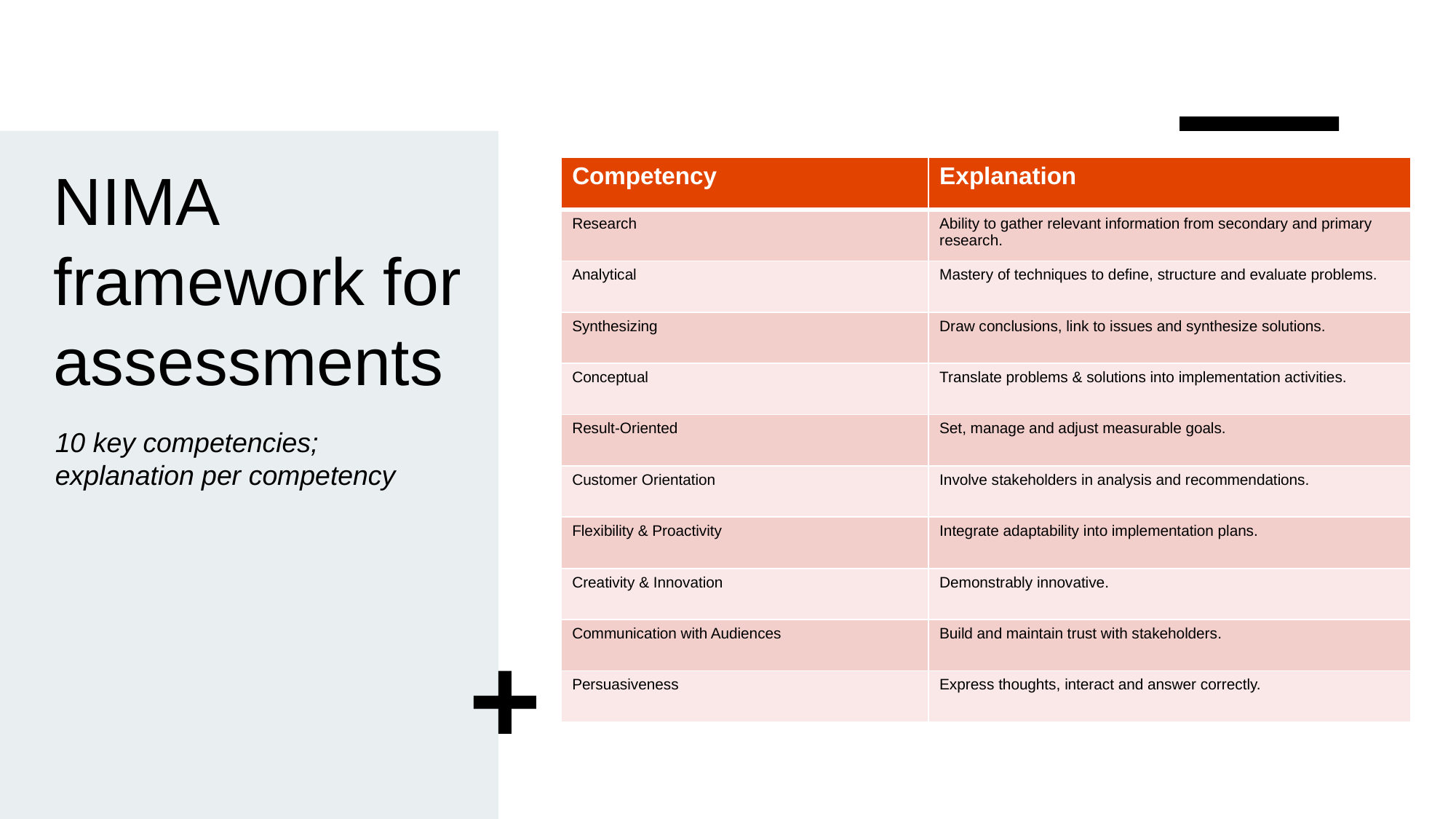

# NIMA framework for assessments
| Competency | Explanation |
| --- | --- |
| Research | Ability to gather relevant information from secondary and primary research. |
| Analytical | Mastery of techniques to define, structure and evaluate problems. |
| Synthesizing | Draw conclusions, link to issues and synthesize solutions. |
| Conceptual | Translate problems & solutions into implementation activities. |
| Result-Oriented | Set, manage and adjust measurable goals. |
| Customer Orientation | Involve stakeholders in analysis and recommendations. |
| Flexibility & Proactivity | Integrate adaptability into implementation plans. |
| Creativity & Innovation | Demonstrably innovative. |
| Communication with Audiences | Build and maintain trust with stakeholders. |
| Persuasiveness | Express thoughts, interact and answer correctly. |
10 key competencies;
explanation per competency